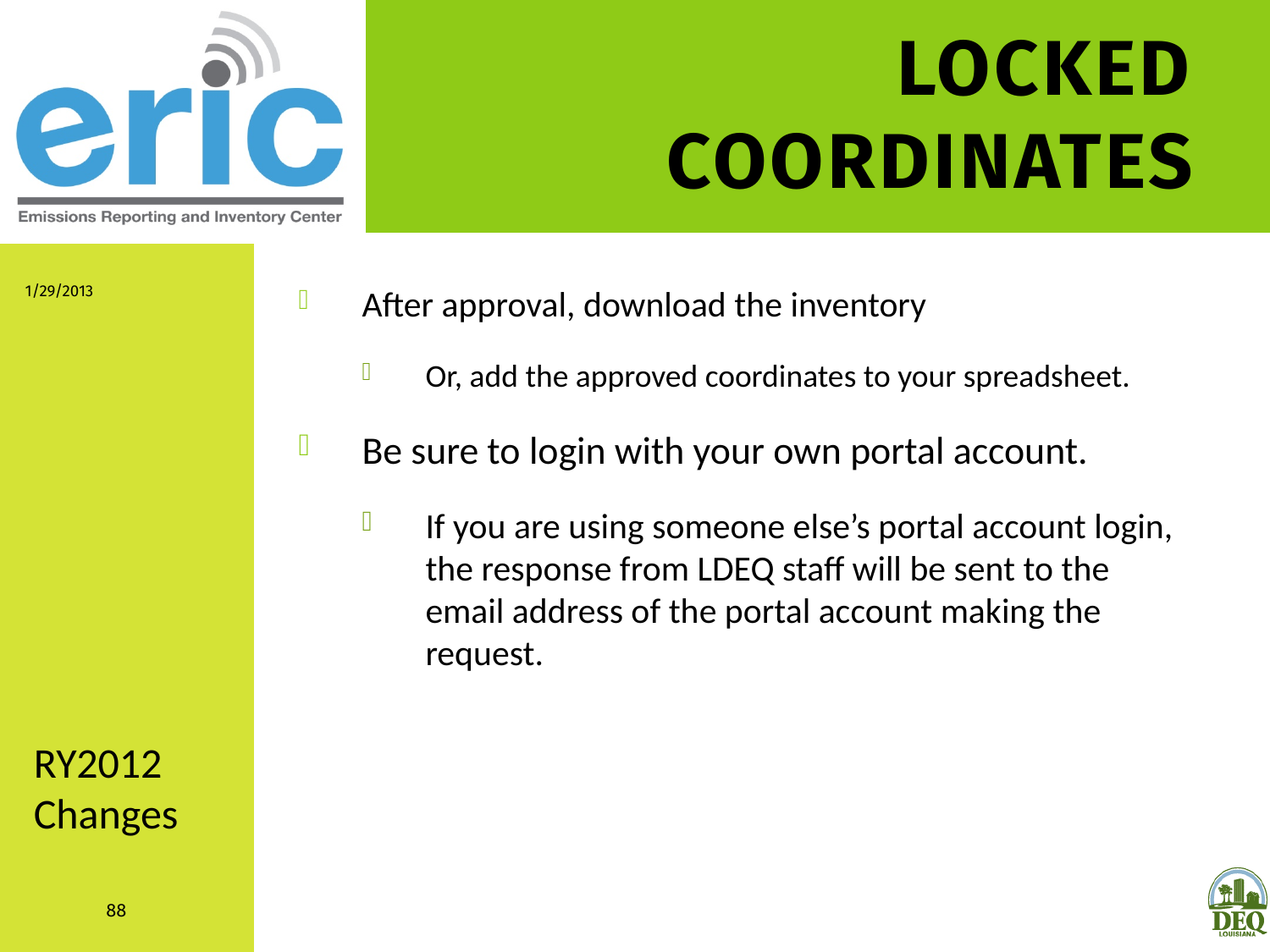

# Locked Coordinates
1/29/2013
After approval, download the inventory
Or, add the approved coordinates to your spreadsheet.
Be sure to login with your own portal account.
If you are using someone else’s portal account login, the response from LDEQ staff will be sent to the email address of the portal account making the request.

RY2012 Changes
88